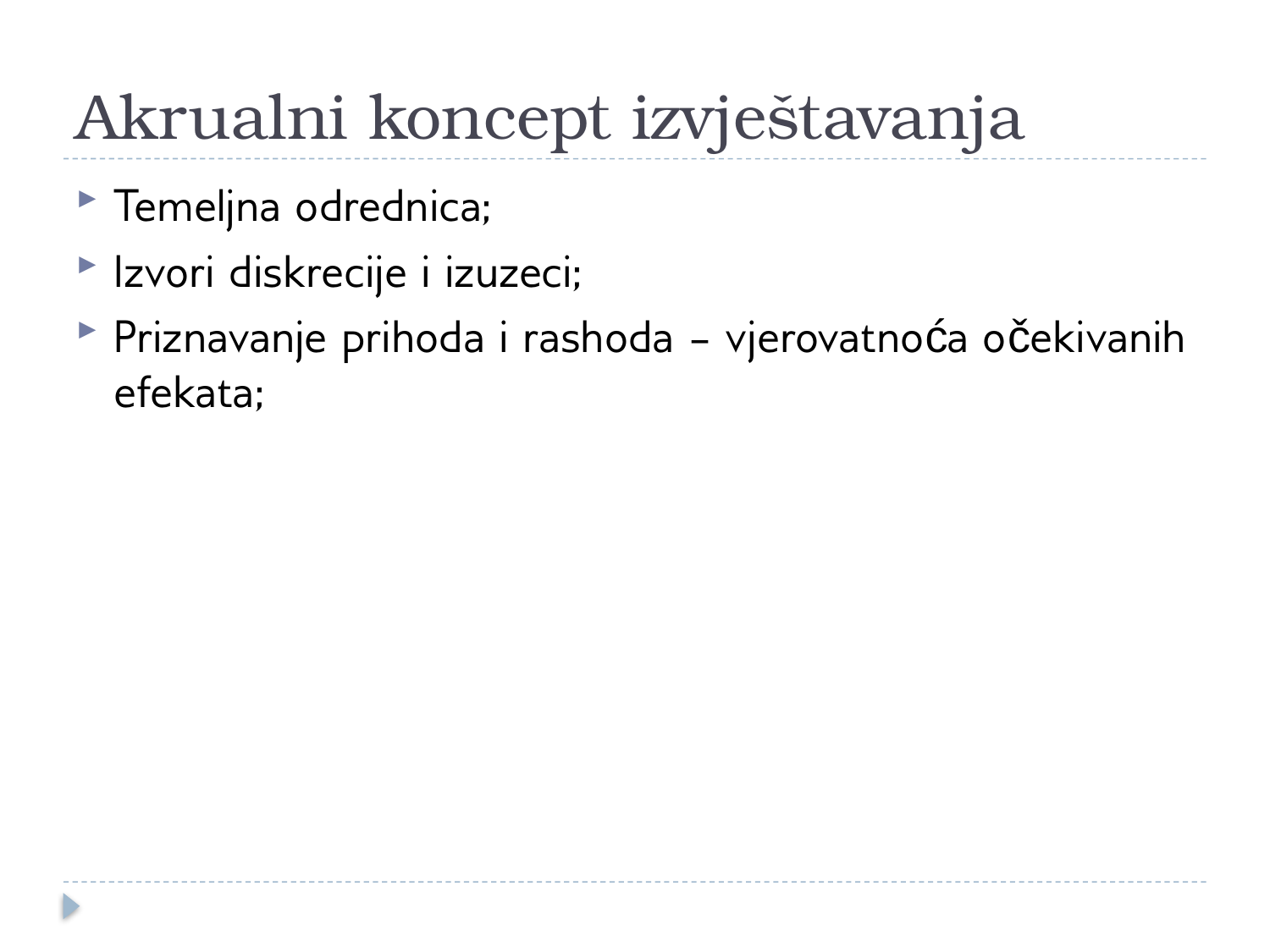

# Akrualni koncept izvještavanja
Temeljna odrednica;
Izvori diskrecije i izuzeci;
Priznavanje prihoda i rashoda – vjerovatnoća očekivanih efekata;